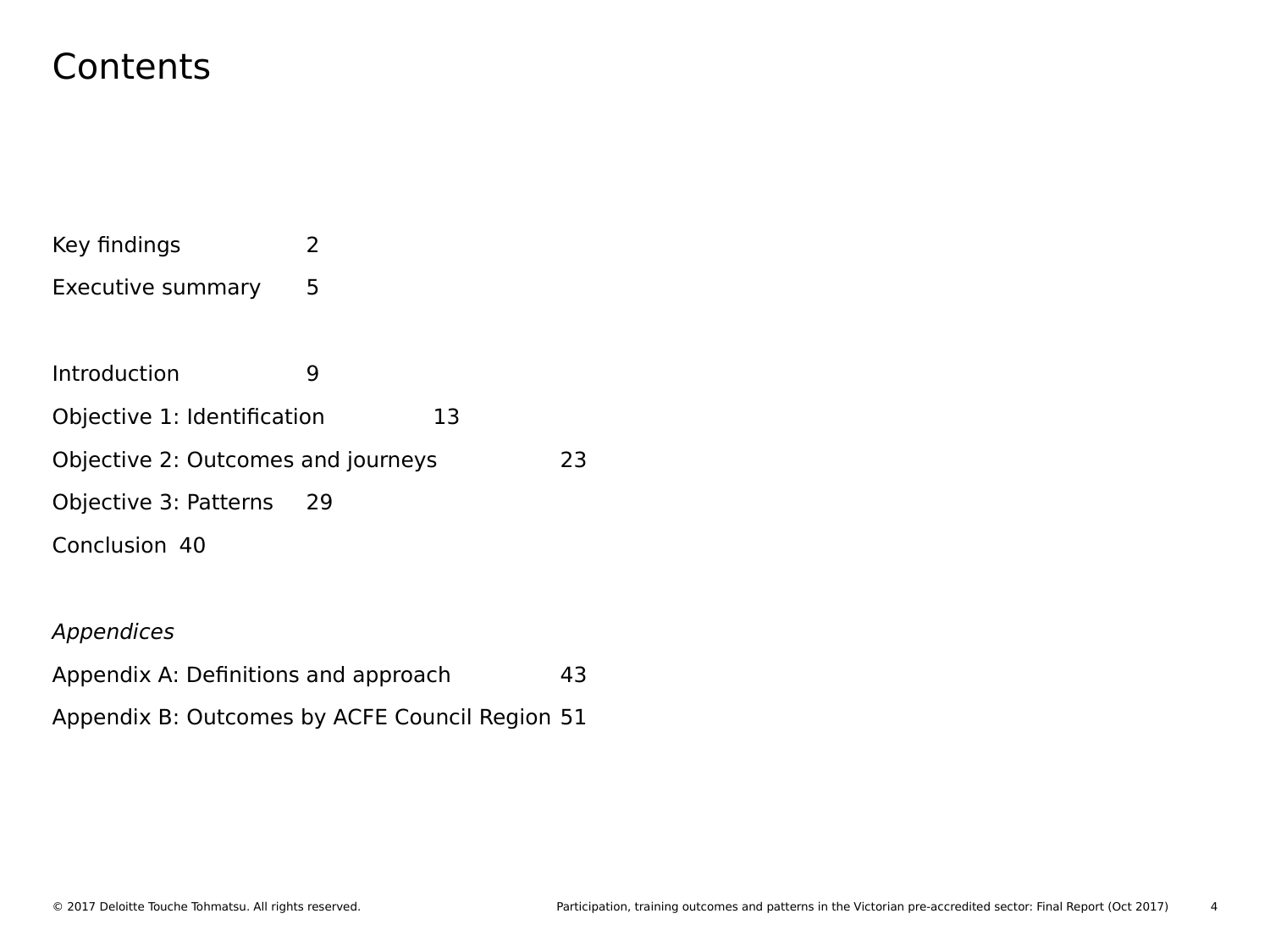

# Contents
Key findings	2
Executive summary	5

Introduction	9
Objective 1: Identification	13
Objective 2: Outcomes and journeys	23
Objective 3: Patterns	29
Conclusion	40

Appendices
Appendix A: Definitions and approach	43
Appendix B: Outcomes by ACFE Council Region	51